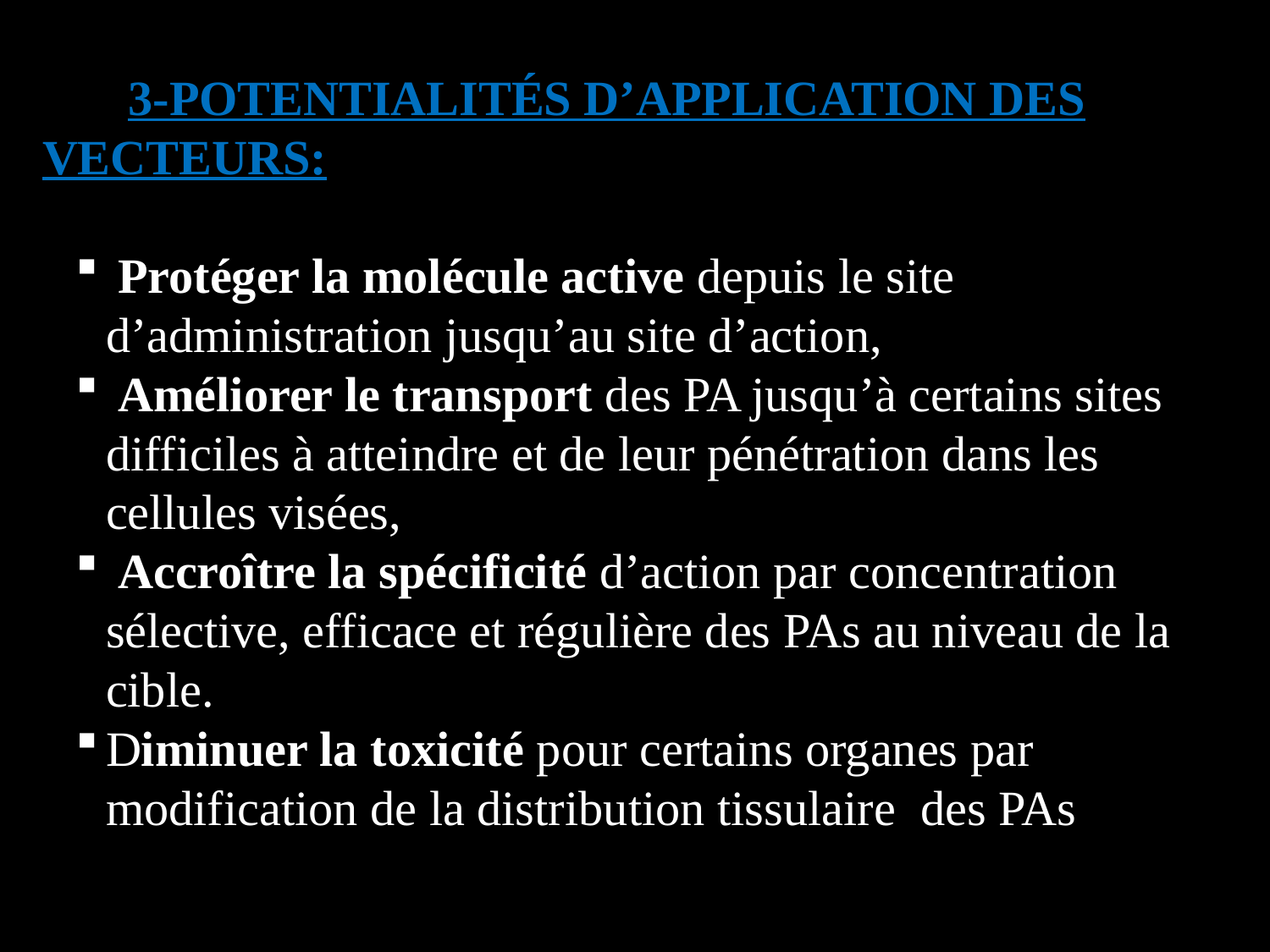

3-POTENTIALITÉS D’APPLICATION DES VECTEURS:

 Protéger la molécule active depuis le site d’administration jusqu’au site d’action,
 Améliorer le transport des PA jusqu’à certains sites difficiles à atteindre et de leur pénétration dans les cellules visées,
 Accroître la spécificité d’action par concentration sélective, efficace et régulière des PAs au niveau de la cible.
Diminuer la toxicité pour certains organes par modification de la distribution tissulaire  des PAs